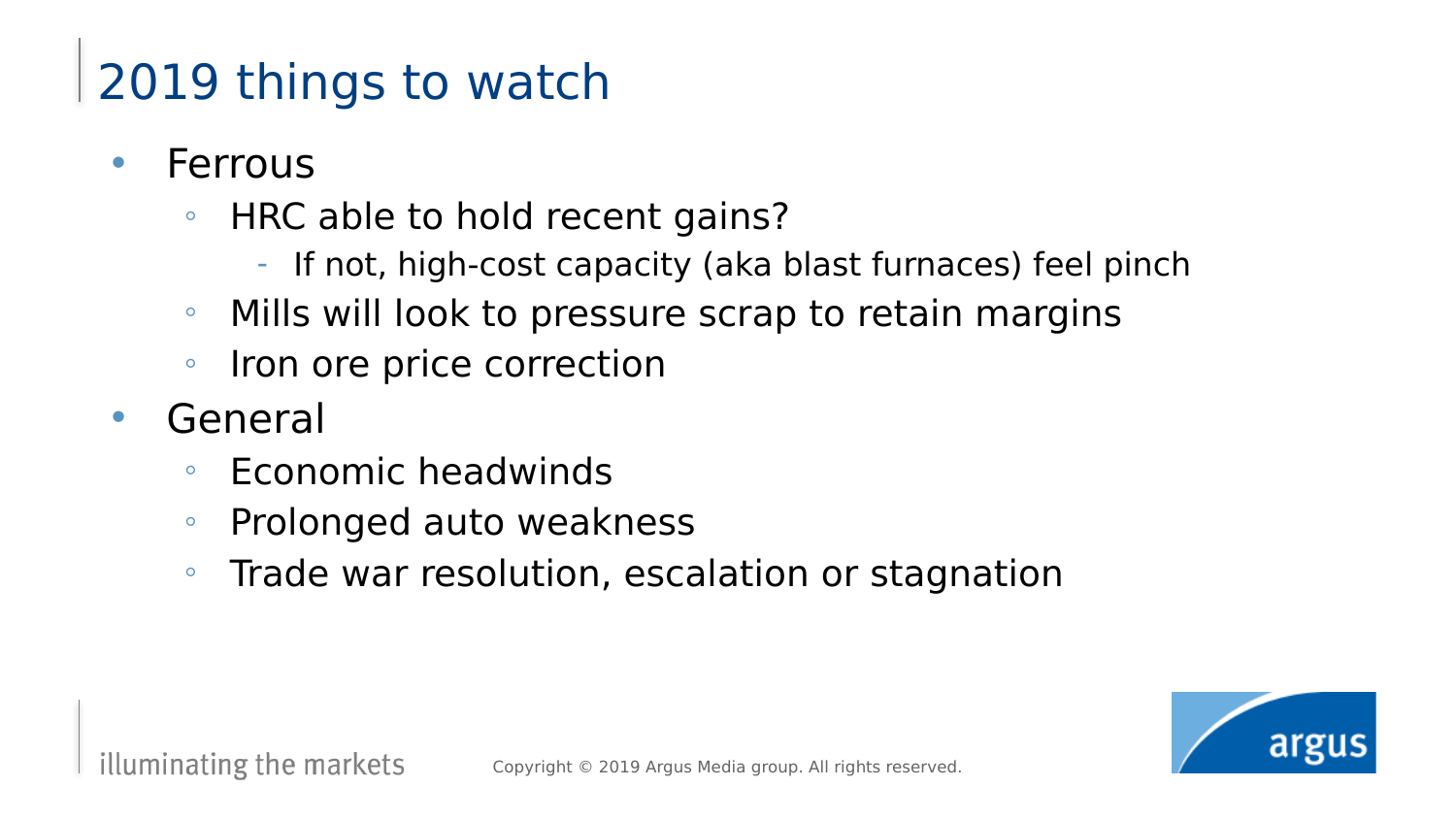

# 2019 things to watch
Ferrous
HRC able to hold recent gains?
If not, high-cost capacity (aka blast furnaces) feel pinch
Mills will look to pressure scrap to retain margins
Iron ore price correction
General
Economic headwinds
Prolonged auto weakness
Trade war resolution, escalation or stagnation
Copyright © 2019 Argus Media group. All rights reserved.